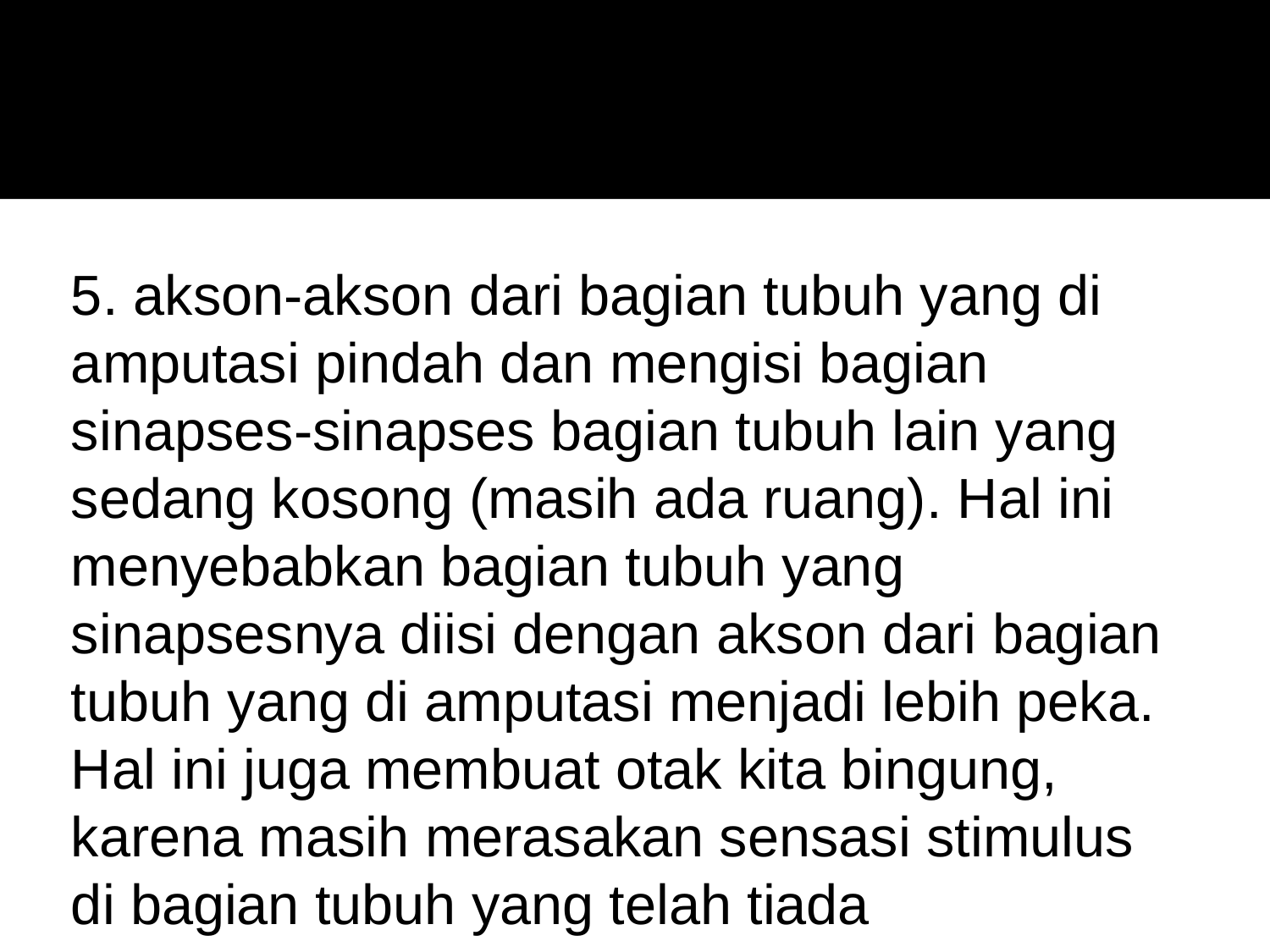

#
5. akson-akson dari bagian tubuh yang di amputasi pindah dan mengisi bagian sinapses-sinapses bagian tubuh lain yang sedang kosong (masih ada ruang). Hal ini menyebabkan bagian tubuh yang sinapsesnya diisi dengan akson dari bagian tubuh yang di amputasi menjadi lebih peka. Hal ini juga membuat otak kita bingung, karena masih merasakan sensasi stimulus di bagian tubuh yang telah tiada